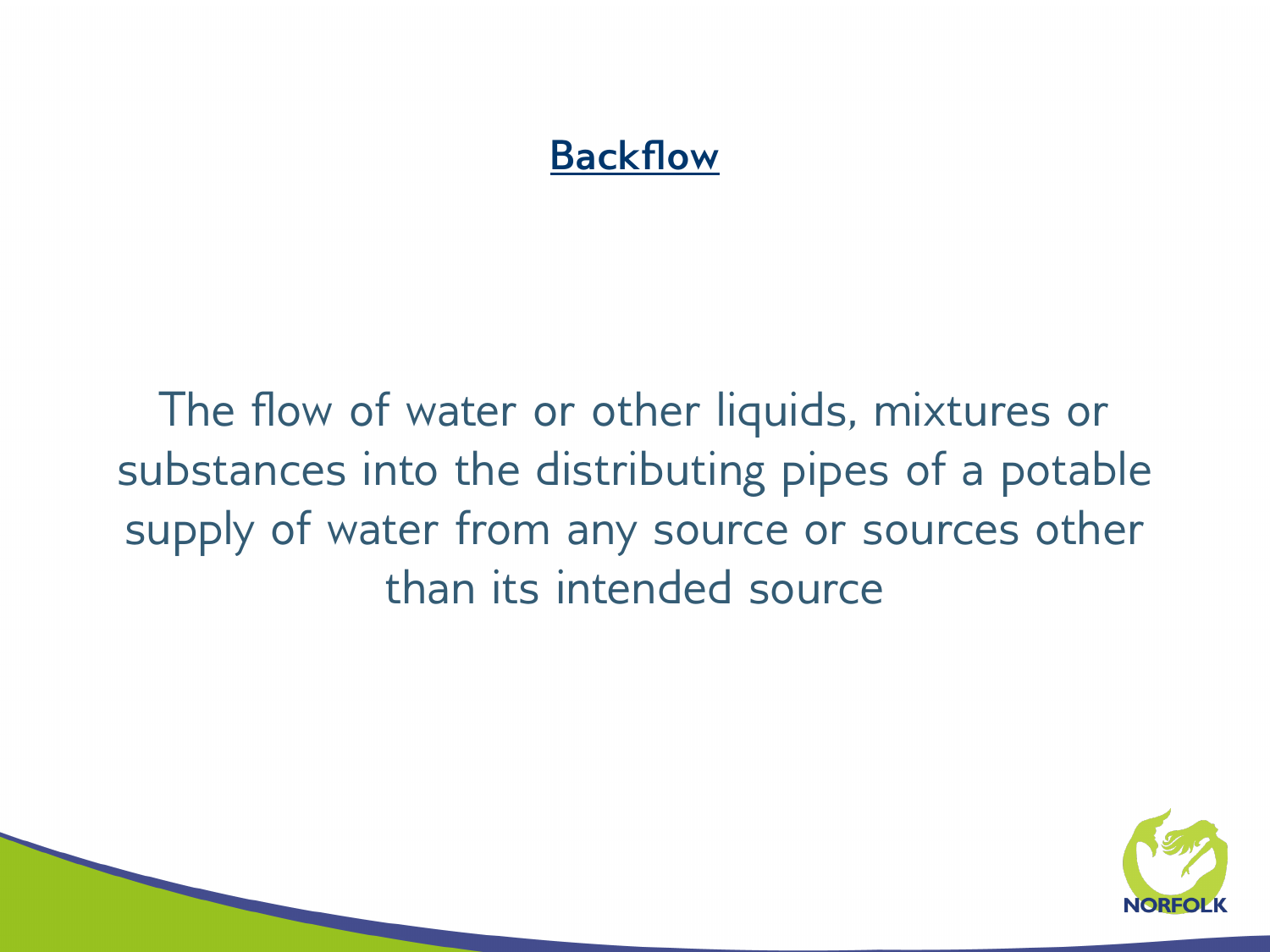

# Backflow

The flow of water or other liquids, mixtures or substances into the distributing pipes of a potable supply of water from any source or sources other than its intended source